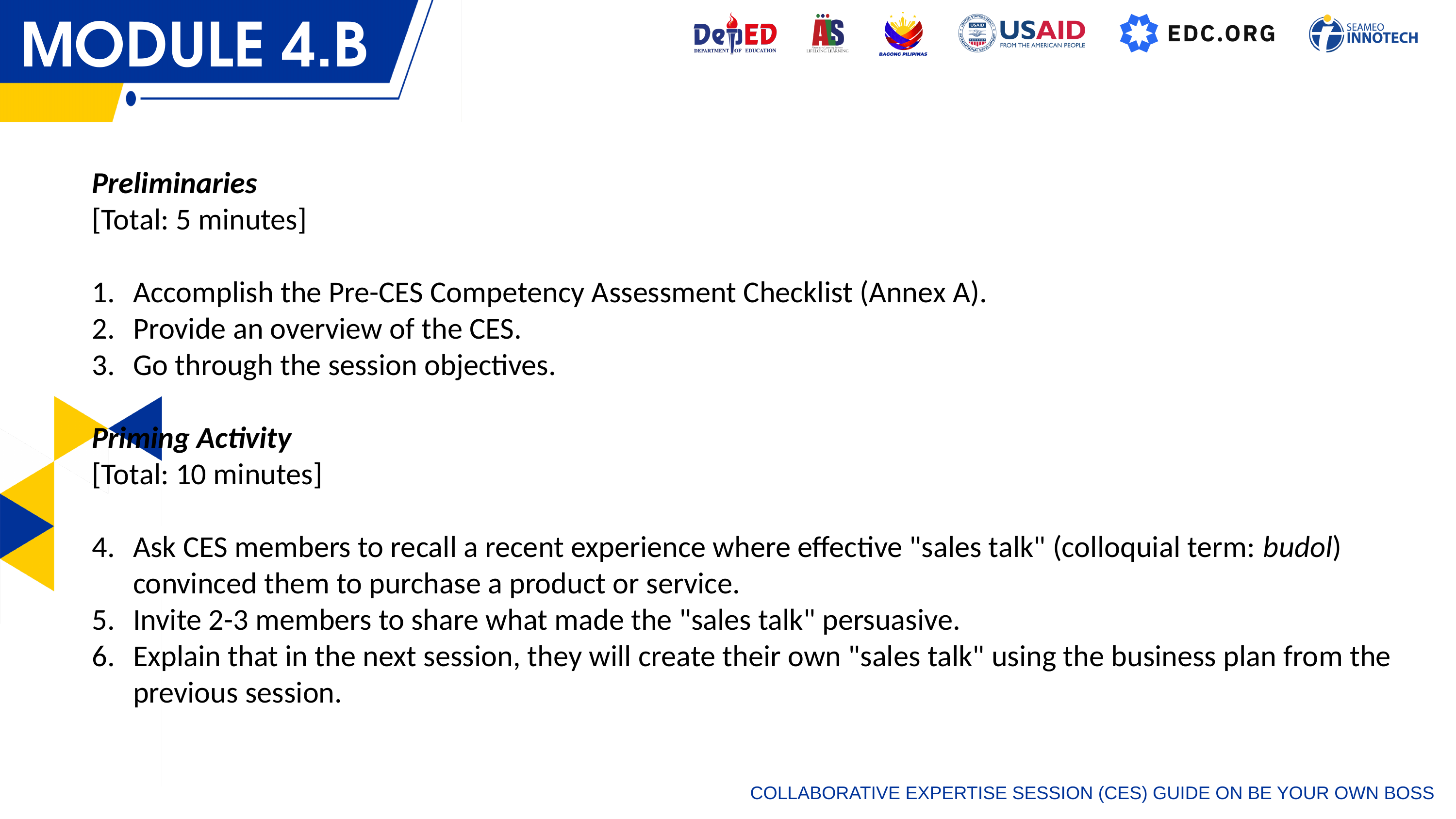

MODULE 4.B

OVERVIEW
Preliminaries
[Total: 5 minutes]

Accomplish the Pre-CES Competency Assessment Checklist (Annex A).
Provide an overview of the CES.
Go through the session objectives.

Priming Activity
[Total: 10 minutes]

Ask CES members to recall a recent experience where effective "sales talk" (colloquial term: budol) convinced them to purchase a product or service.
Invite 2-3 members to share what made the "sales talk" persuasive.
Explain that in the next session, they will create their own "sales talk" using the business plan from the previous session.

COLLABORATIVE EXPERTISE SESSION (CES) GUIDE ON BE YOUR OWN BOSS